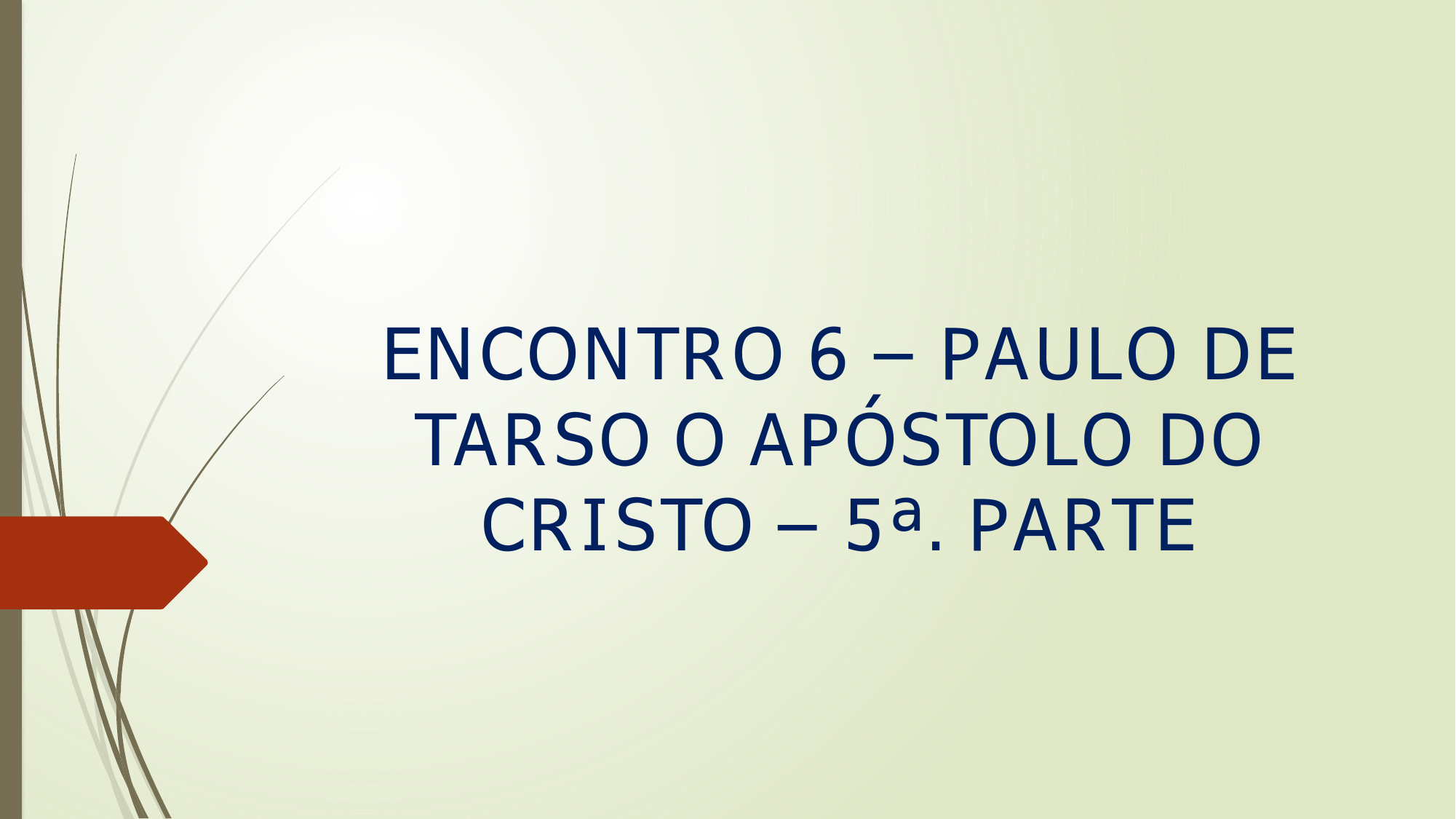

# ENCONTRO 6 – PAULO DE TARSO O APÓSTOLO DO CRISTO – 5ª. PARTE